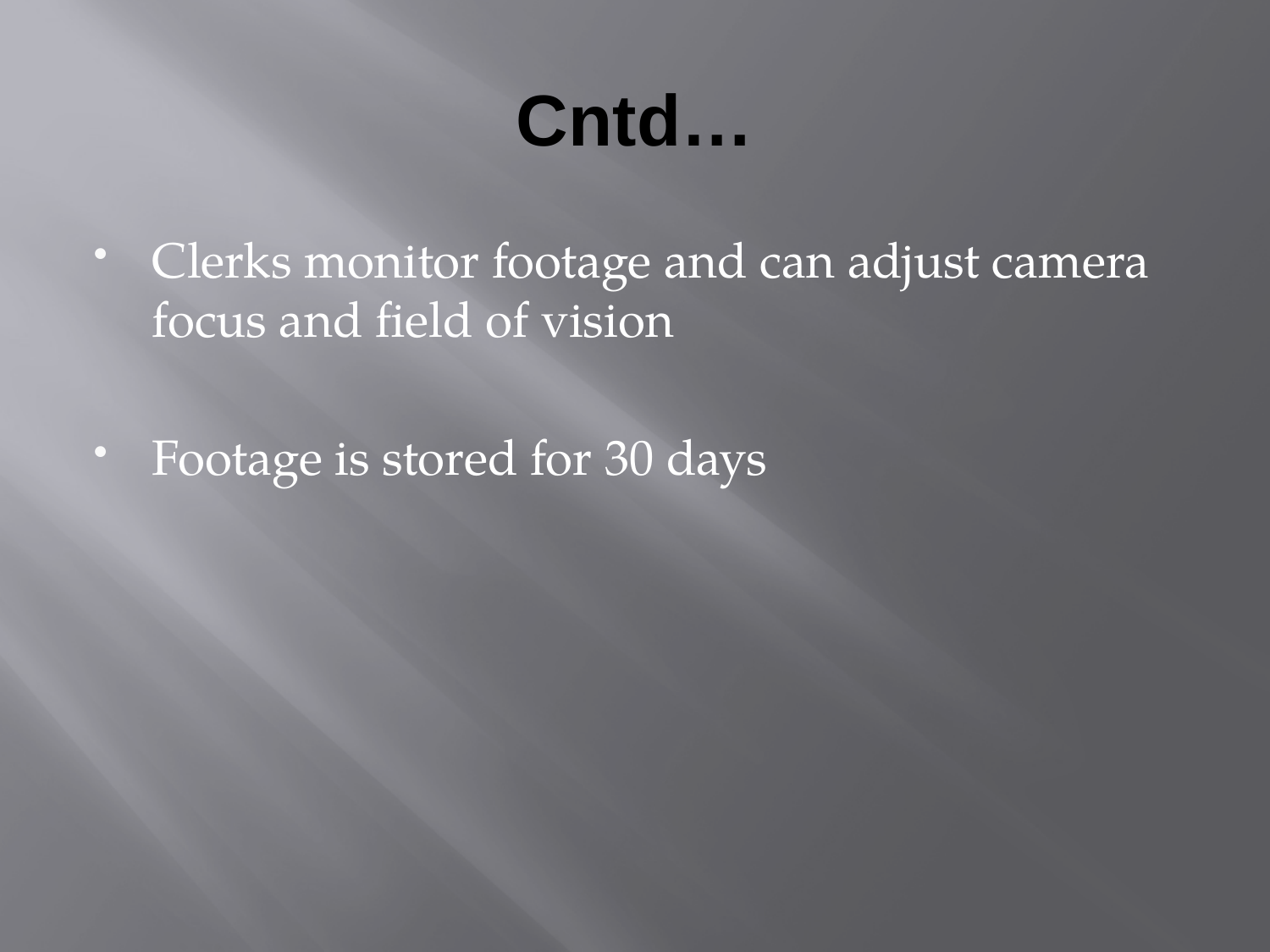

# Cntd…
Clerks monitor footage and can adjust camera focus and field of vision

Footage is stored for 30 days